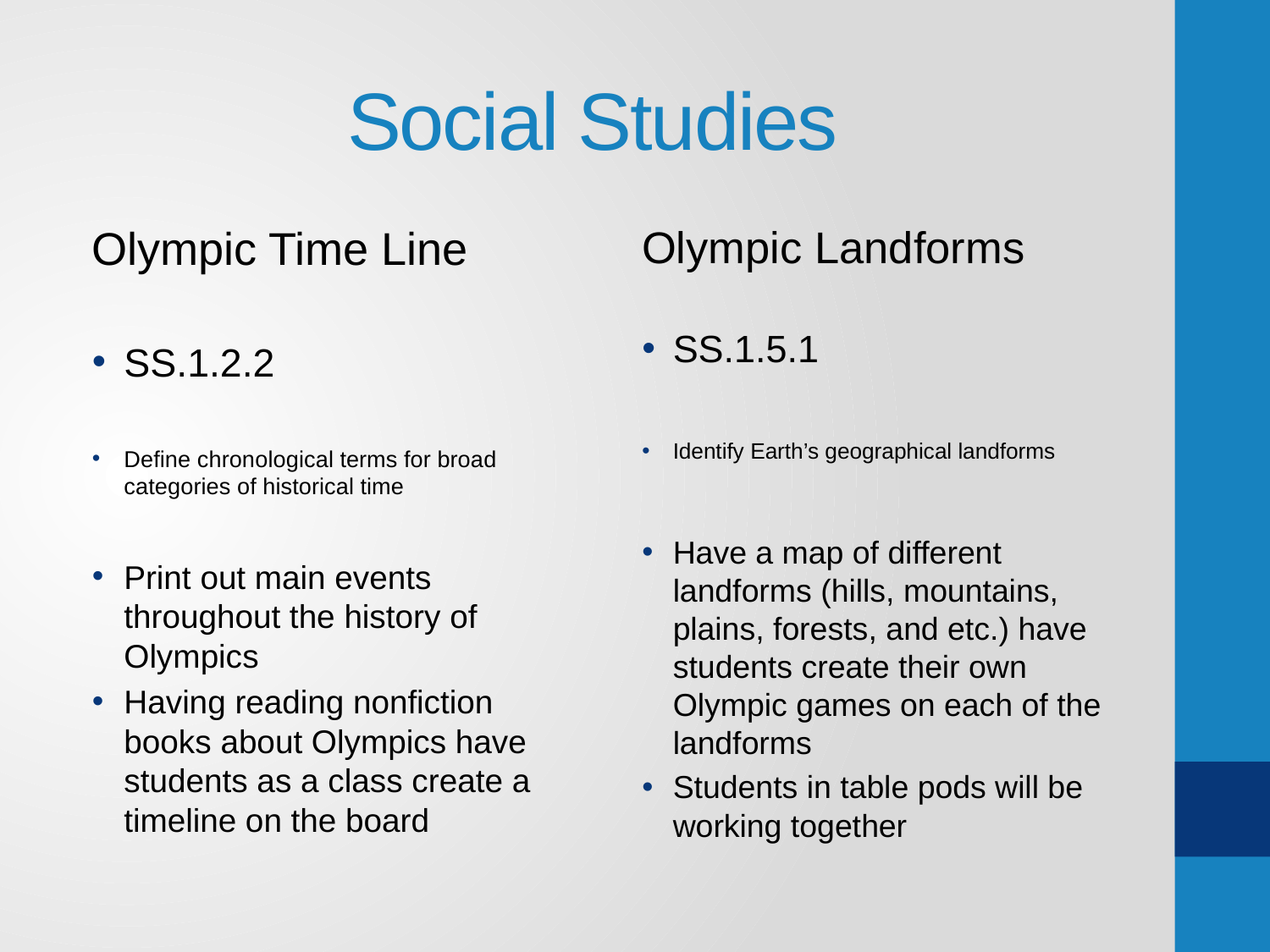

# Social Studies
Olympic Time Line

SS.1.2.2

Define chronological terms for broad categories of historical time

Print out main events throughout the history of Olympics
Having reading nonfiction books about Olympics have students as a class create a timeline on the board
Olympic Landforms

SS.1.5.1

Identify Earth’s geographical landforms

Have a map of different landforms (hills, mountains, plains, forests, and etc.) have students create their own Olympic games on each of the landforms
Students in table pods will be working together